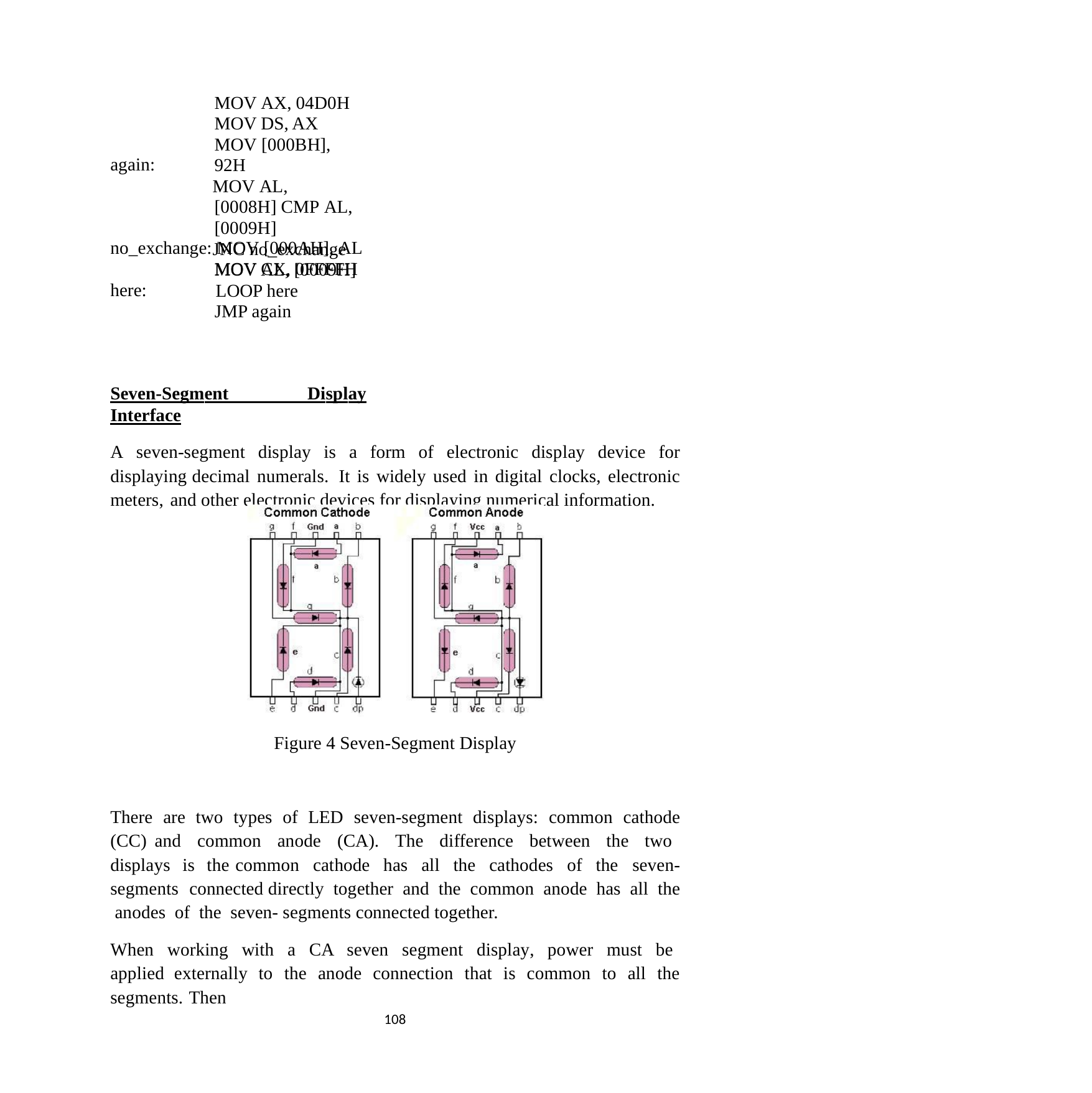

MOV AX, 04D0H MOV DS, AX  MOV [000BH], 92H
MOV AL, [0008H] CMP AL, [0009H]
JNC no_exchange MOV AL, [0009H]
again:
no_exchange: MOV [000AH], AL
MOV CX, 0FFFFH
here:
LOOP here JMP again
Seven-Segment Display Interface

A seven-segment display is a form of electronic display device for displaying decimal numerals.  It is widely used in digital clocks, electronic meters, and other electronic devices for displaying numerical information.

Figure 4 Seven-Segment Display

There are two types of LED seven-segment displays: common cathode (CC) and  common  anode  (CA).  The  difference  between  the  two  displays  is  the common  cathode  has  all  the  cathodes  of  the  seven-segments  connected directly  together  and  the  common  anode  has  all  the  anodes  of  the  seven- segments connected together.

When  working  with  a  CA  seven  segment  display,  power  must  be  applied externally to the anode connection that is common to all the segments. Then
108